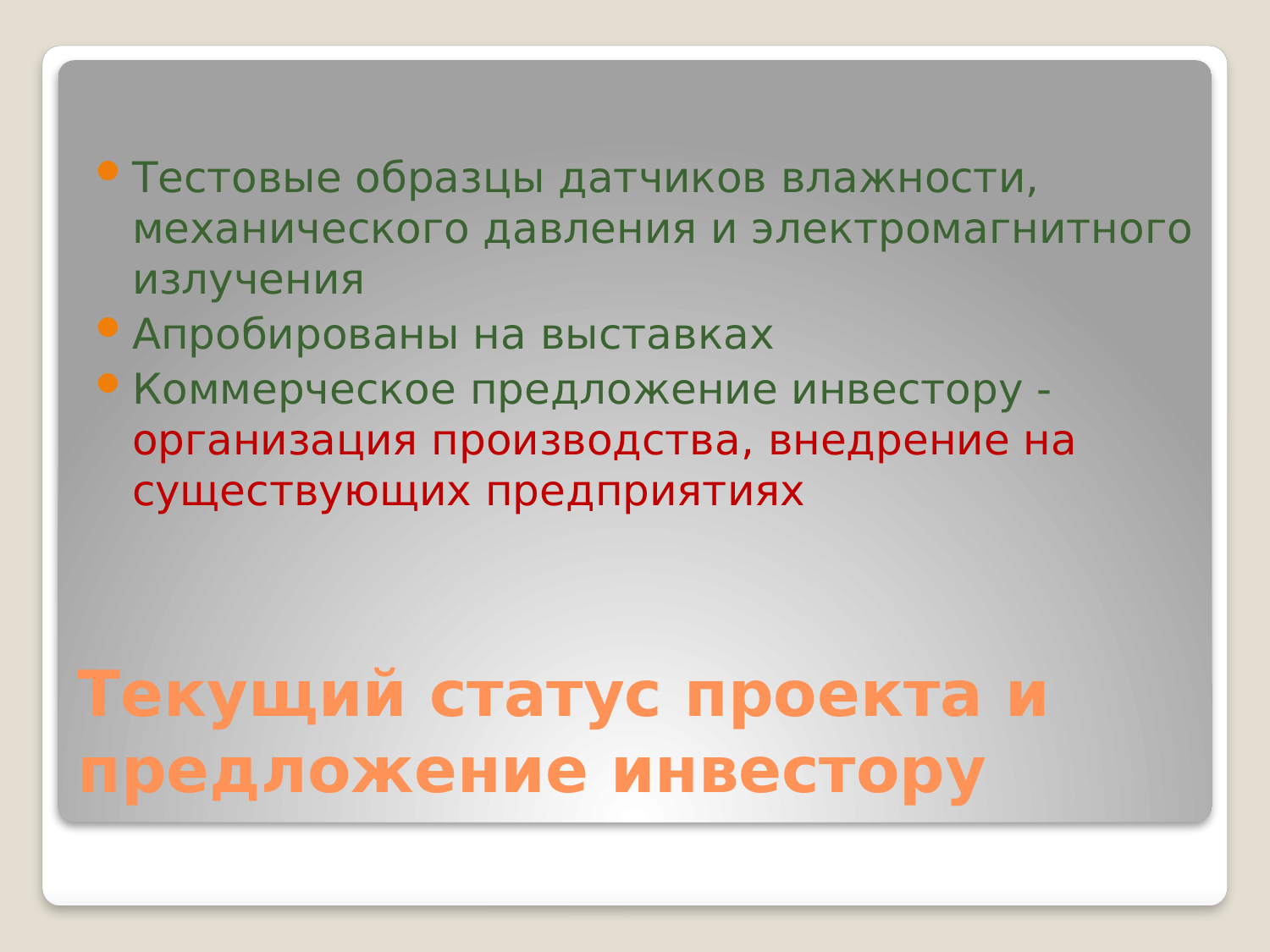

Тестовые образцы датчиков влажности, механического давления и электромагнитного излучения
Апробированы на выставках
Коммерческое предложение инвестору -организация производства, внедрение на существующих предприятиях
# Текущий статус проекта и предложение инвестору